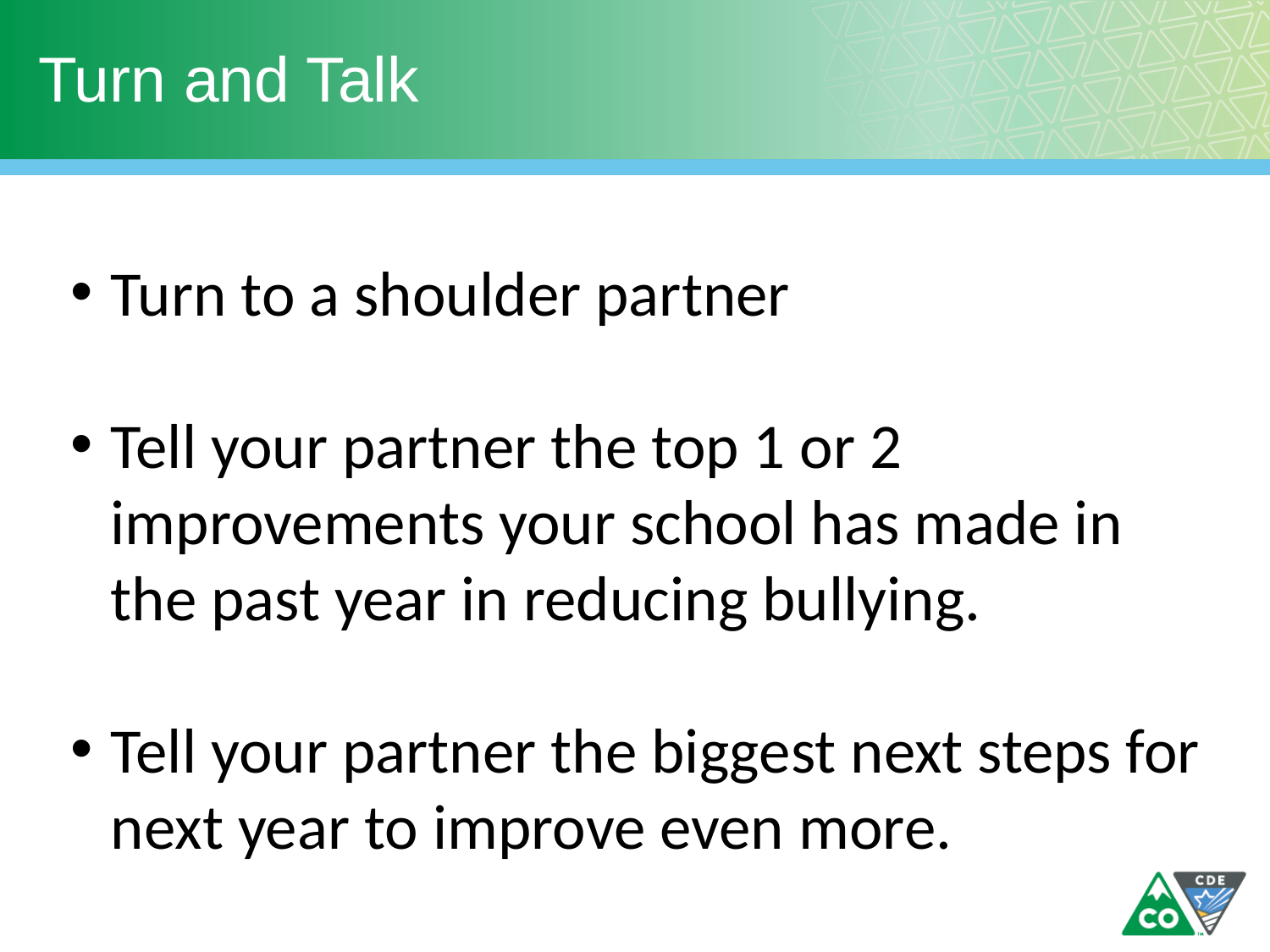

# Turn and Talk
Turn to a shoulder partner

Tell your partner the top 1 or 2 improvements your school has made in the past year in reducing bullying.
Tell your partner the biggest next steps for next year to improve even more.